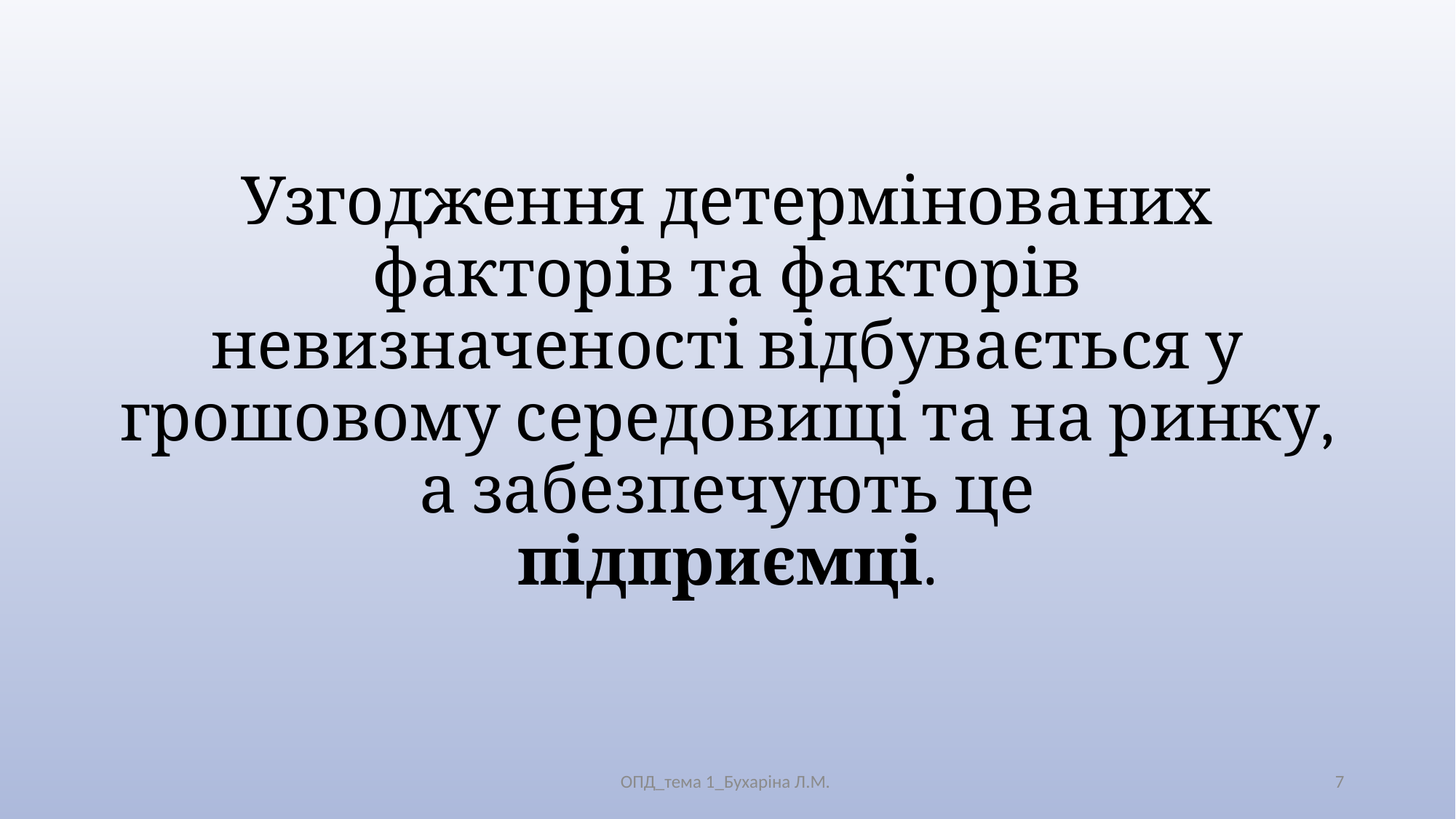

# Узгодження детермінованих факторів та факторів невизначеності відбувається у грошовому середовищі та на ринку, а забезпечують це підприємці.
ОПД_тема 1_Бухаріна Л.М.
7